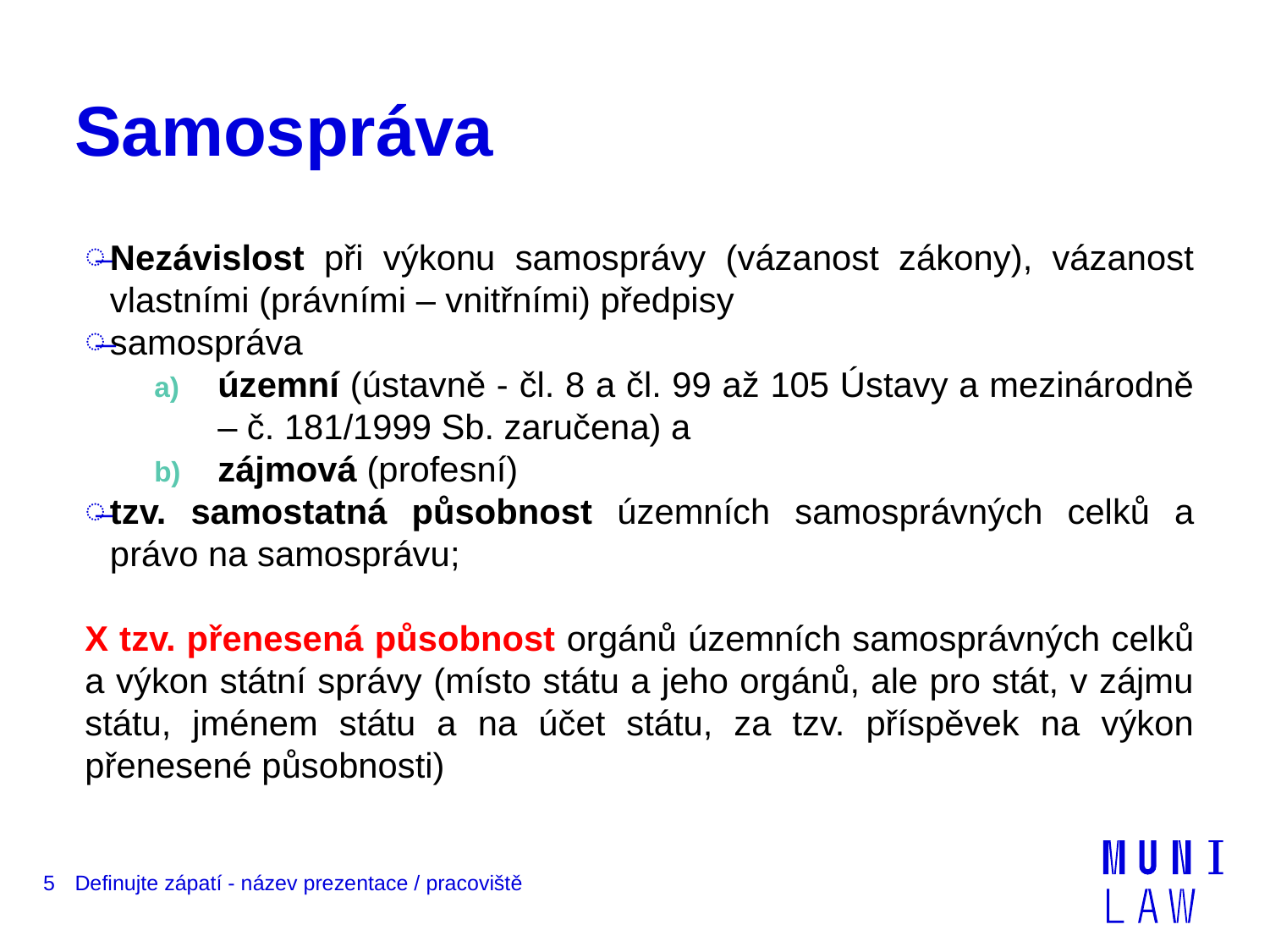

# Samospráva
Nezávislost při výkonu samosprávy (vázanost zákony), vázanost vlastními (právními – vnitřními) předpisy
samospráva
územní (ústavně - čl. 8 a čl. 99 až 105 Ústavy a mezinárodně – č. 181/1999 Sb. zaručena) a
zájmová (profesní)
tzv. samostatná působnost územních samosprávných celků a právo na samosprávu;

X tzv. přenesená působnost orgánů územních samosprávných celků a výkon státní správy (místo státu a jeho orgánů, ale pro stát, v zájmu státu, jménem státu a na účet státu, za tzv. příspěvek na výkon přenesené působnosti)

5
Definujte zápatí - název prezentace / pracoviště